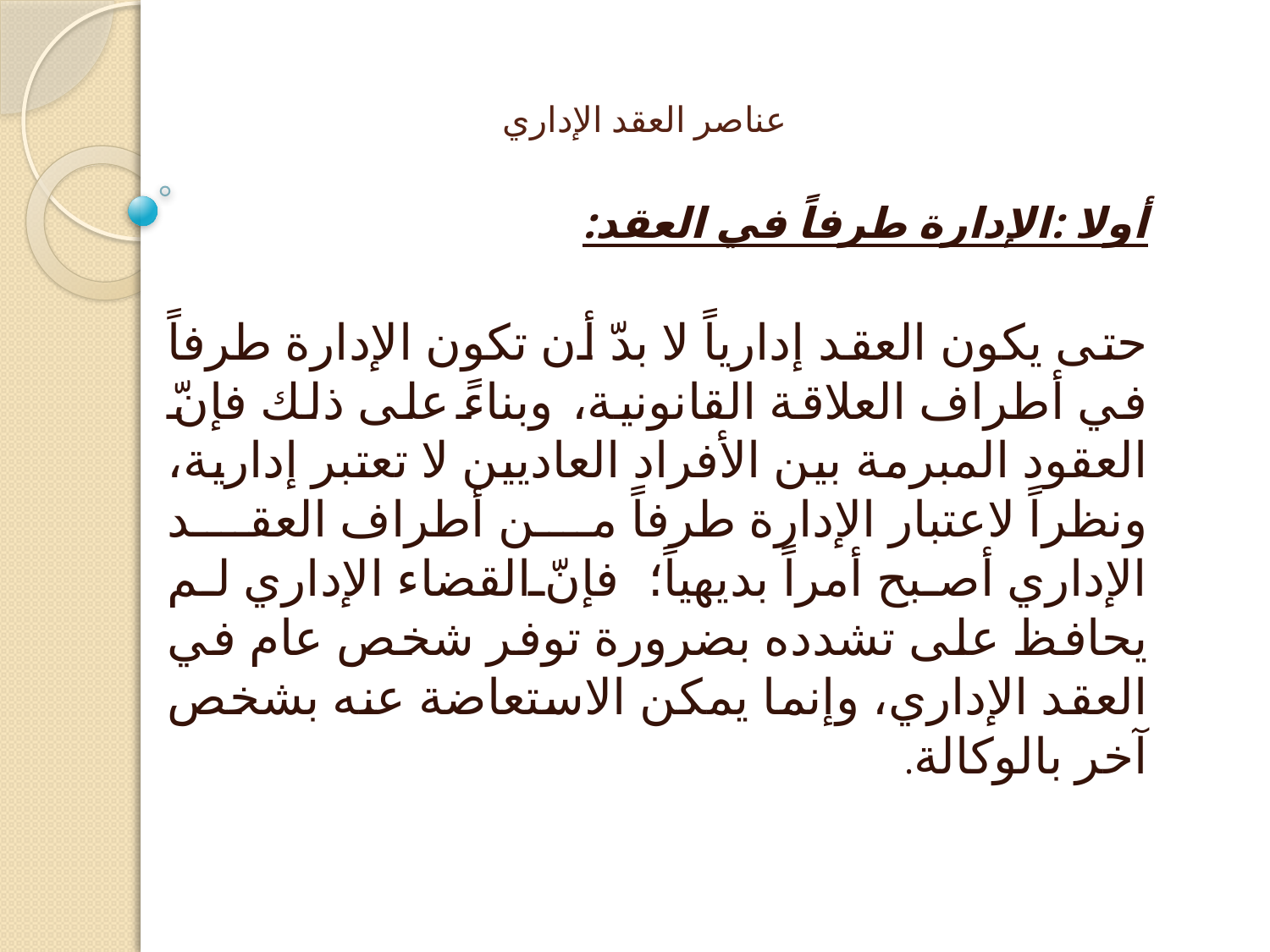

# عناصر العقد الإداري
أولا :الإدارة طرفاً في العقد:

حتى يكون العقد إدارياً لا بدّ أن تكون الإدارة طرفاً في أطراف العلاقة القانونية، وبناءً على ذلك فإنّ العقود المبرمة بين الأفراد العاديين لا تعتبر إدارية، ونظراً لاعتبار الإدارة طرفاً من أطراف العقد الإداري أصبح أمراً بديهياً؛ فإنّ القضاء الإداري لم يحافظ على تشدده بضرورة توفر شخص عام في العقد الإداري، وإنما يمكن الاستعاضة عنه بشخص آخر بالوكالة.